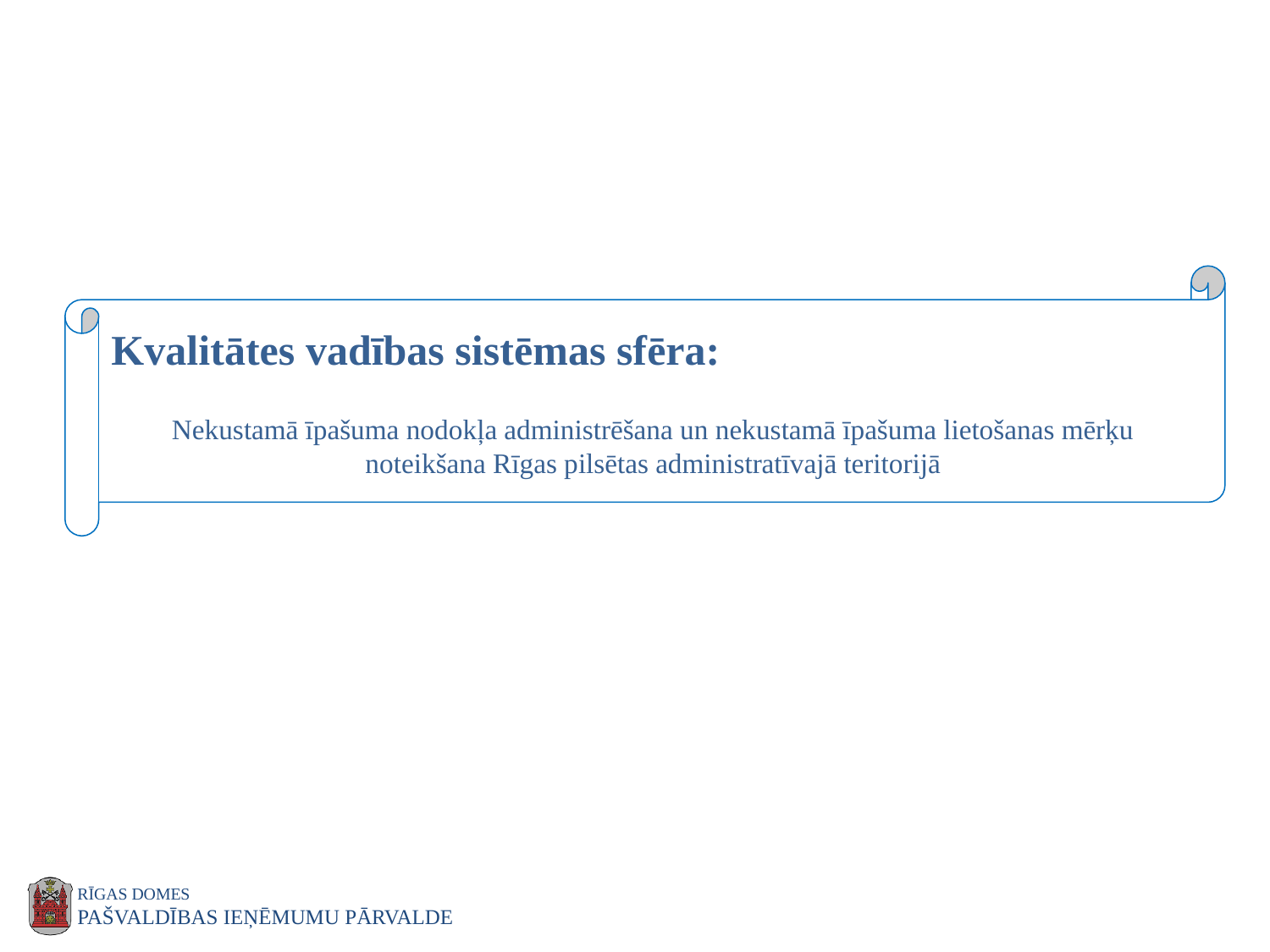

Kvalitātes vadības sistēmas sfēra:

Nekustamā īpašuma nodokļa administrēšana un nekustamā īpašuma lietošanas mērķu noteikšana Rīgas pilsētas administratīvajā teritorijā